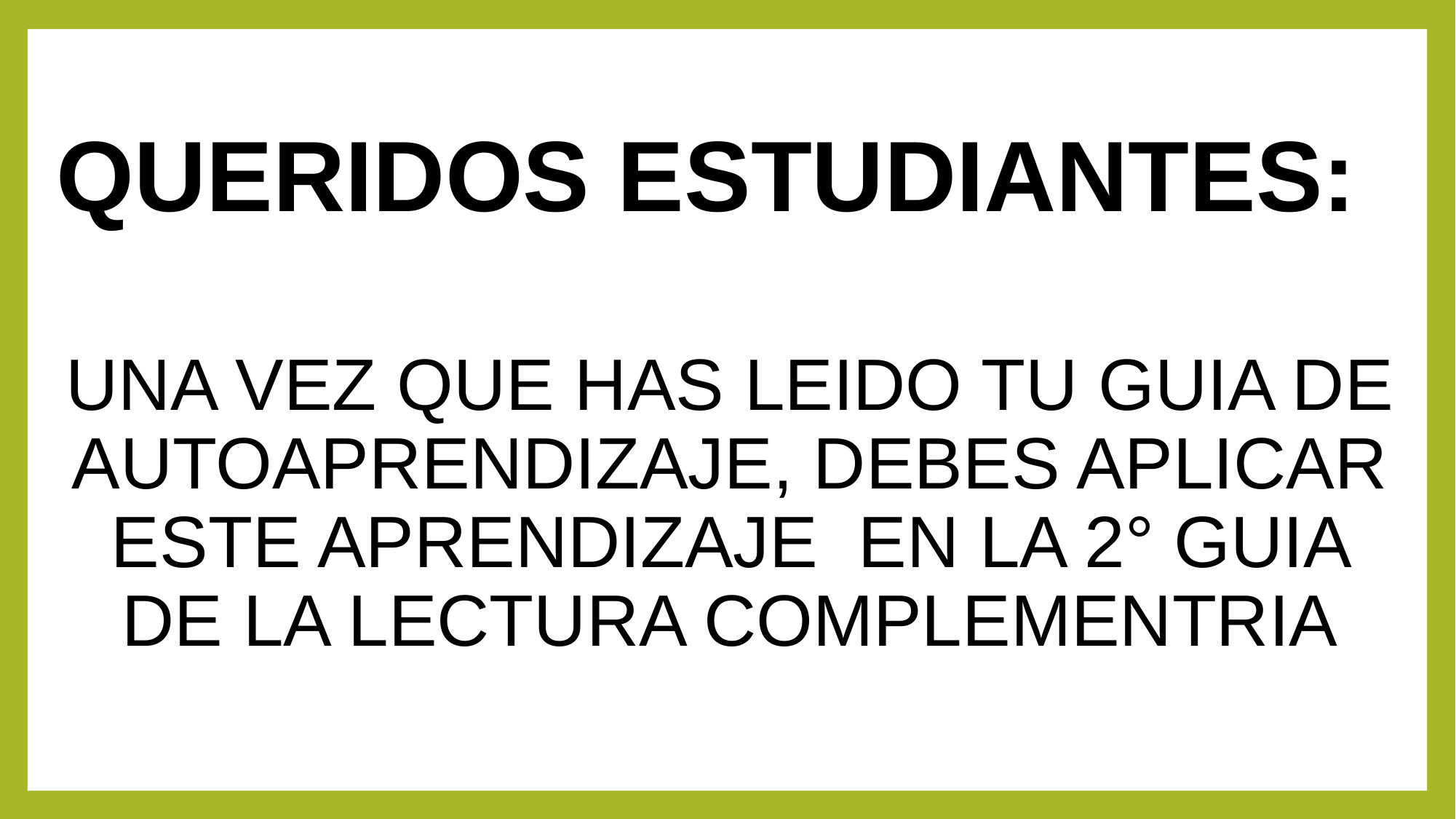

QUERIDOS ESTUDIANTES:

UNA VEZ QUE HAS LEIDO TU GUIA DE AUTOAPRENDIZAJE, DEBES APLICAR ESTE APRENDIZAJE  EN LA 2° GUIA DE LA LECTURA COMPLEMENTRIA